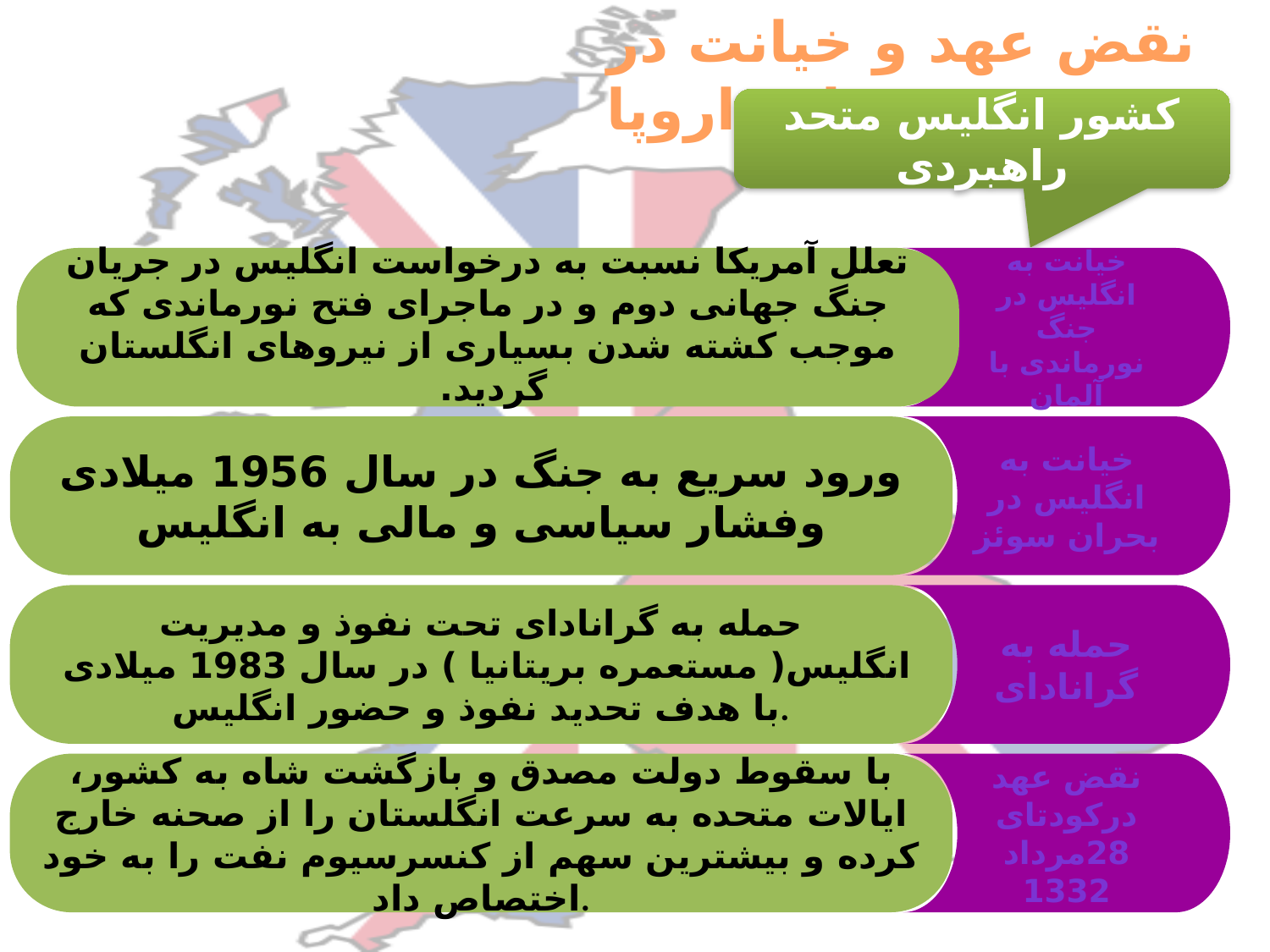

نقض عهد و خیانت در قاره اروپا
کشور انگلیس متحد راهبردی

تعلل آمریكا نسبت به درخواست انگلیس در جریان جنگ جهانی دوم و در ماجرای فتح نورماندی که موجب کشته شدن بسیاری از نیروهای انگلستان گردید.

خیانت به انگلیس در جنگ نورماندی با آلمان
ورود سریع به جنگ در سال 1956 میلادی وفشار سیاسی و مالی به انگلیس
خیانت به انگلیس در بحران سوئز
حمله به گرانادای تحت نفوذ و مدیریت انگلیس( مستعمره بریتانیا ) در سال 1983 میلادی  با هدف تحدید نفوذ و حضور انگلیس.
حمله به گرانادای
با سقوط دولت مصدق و بازگشت شاه به كشور، ایالات متحده به سرعت انگلستان را از صحنه خارج كرده و بیشترین سهم از كنسرسیوم نفت را به خود اختصاص داد.
نقض عهد دركودتای 28مرداد 1332